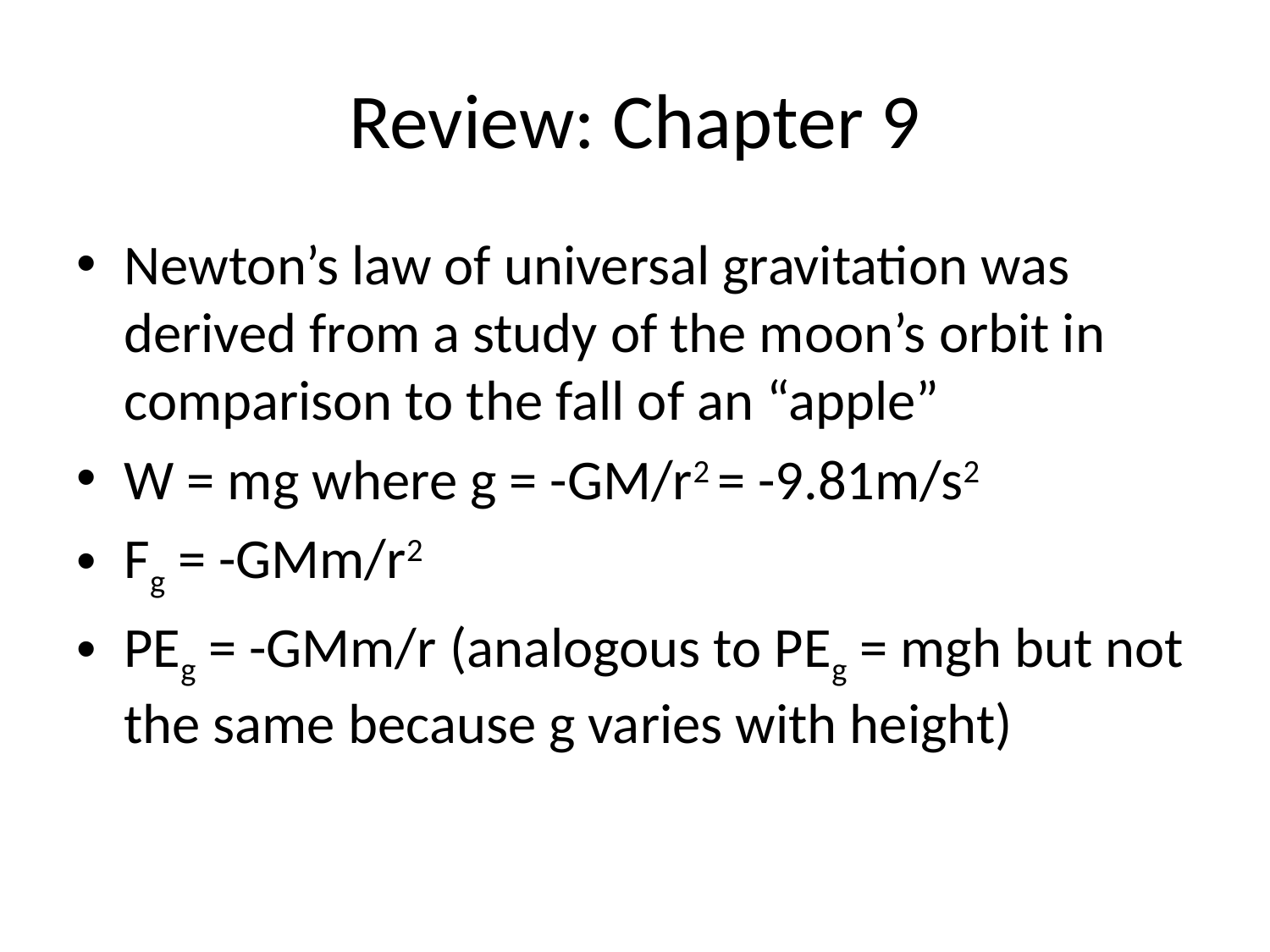

# Review: Chapter 9
Newton’s law of universal gravitation was derived from a study of the moon’s orbit in comparison to the fall of an “apple”
W = mg where g = -GM/r2 = -9.81m/s2
Fg = -GMm/r2
PEg = -GMm/r (analogous to PEg = mgh but not the same because g varies with height)